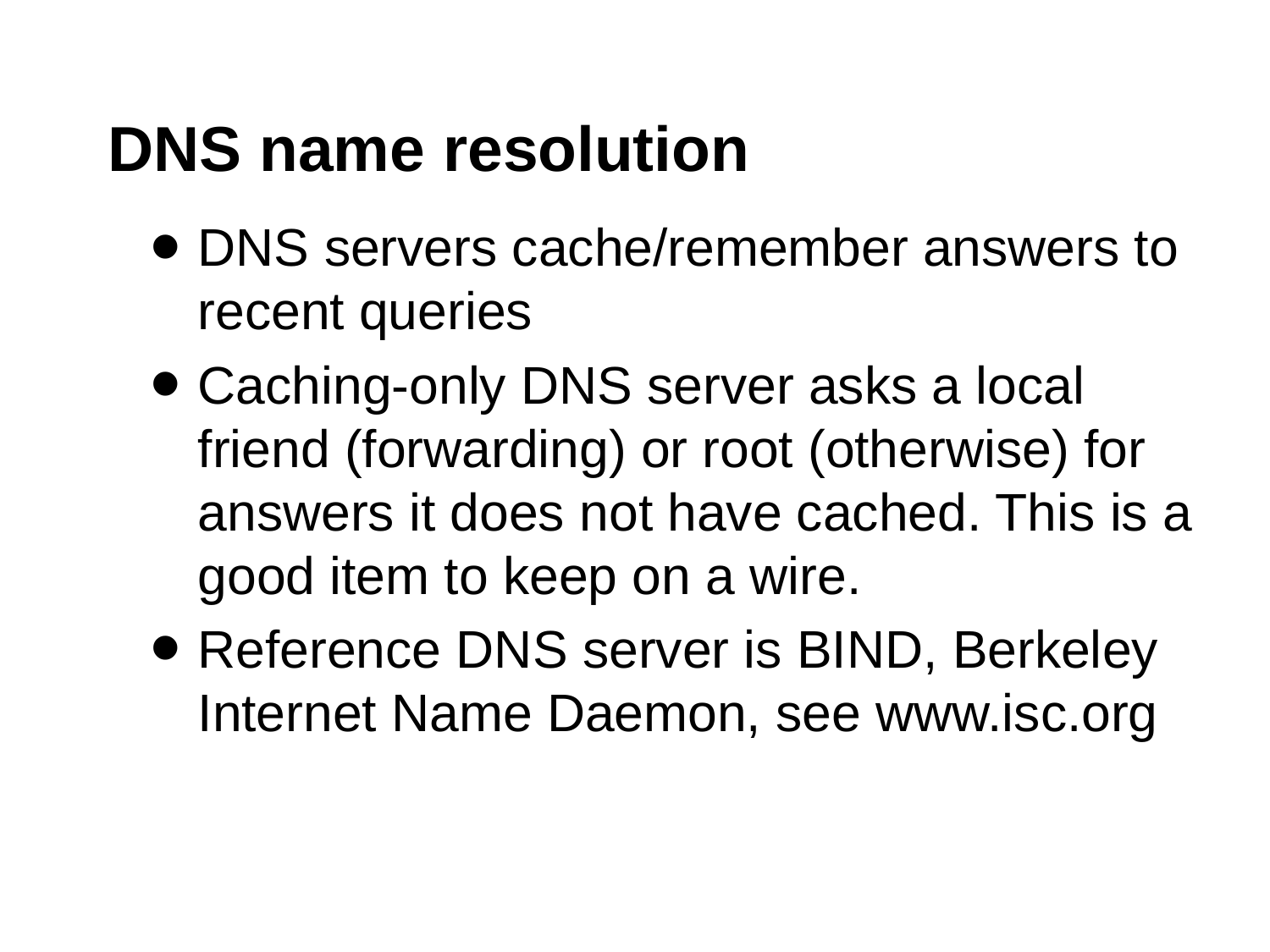

# DNS name resolution
DNS servers cache/remember answers to recent queries
Caching-only DNS server asks a local friend (forwarding) or root (otherwise) for answers it does not have cached. This is a good item to keep on a wire.
Reference DNS server is BIND, Berkeley Internet Name Daemon, see www.isc.org